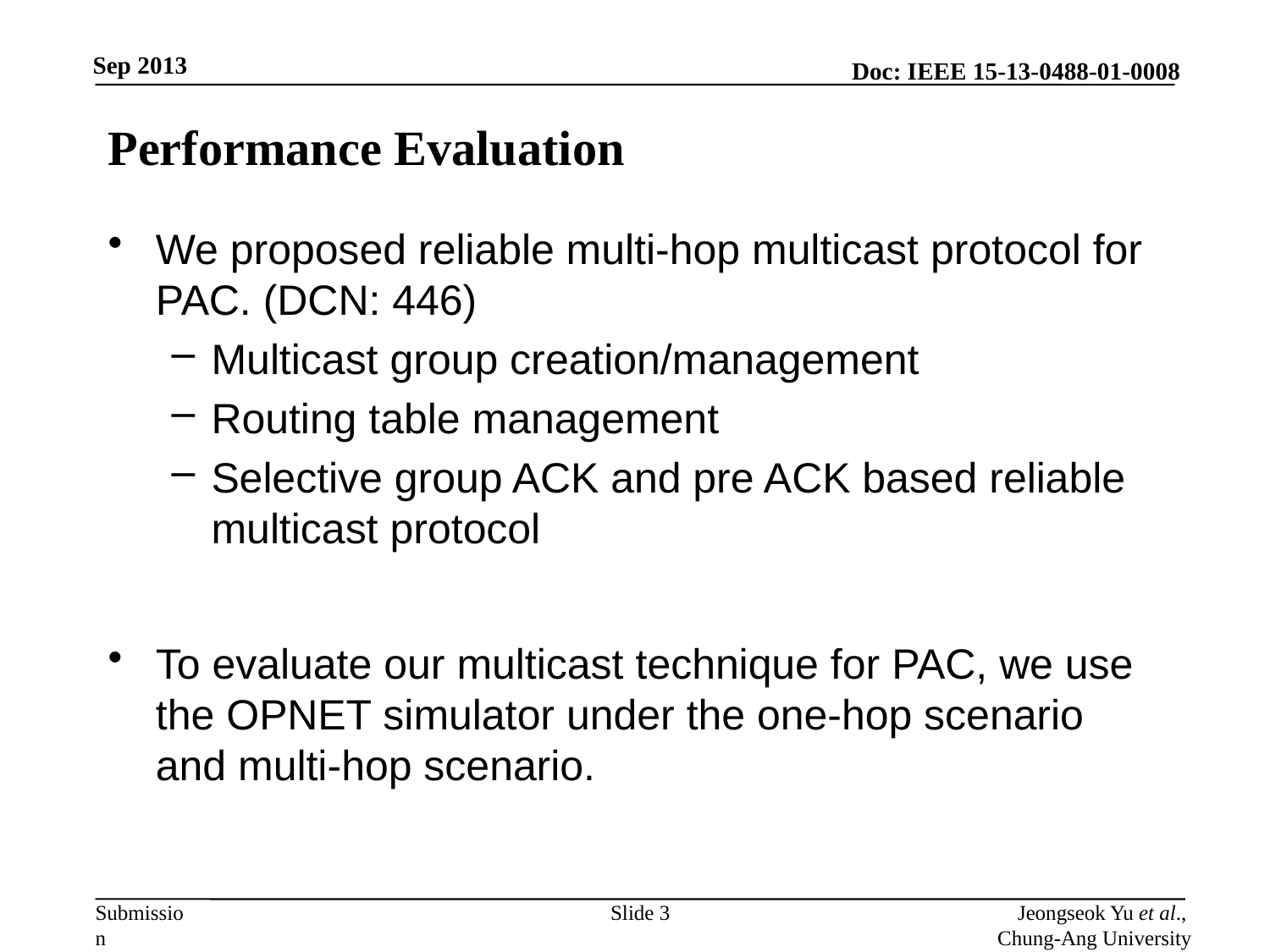

# Performance Evaluation
We proposed reliable multi-hop multicast protocol for PAC. (DCN: 446)
Multicast group creation/management
Routing table management
Selective group ACK and pre ACK based reliable multicast protocol

To evaluate our multicast technique for PAC, we use the OPNET simulator under the one-hop scenario and multi-hop scenario.

Slide 3